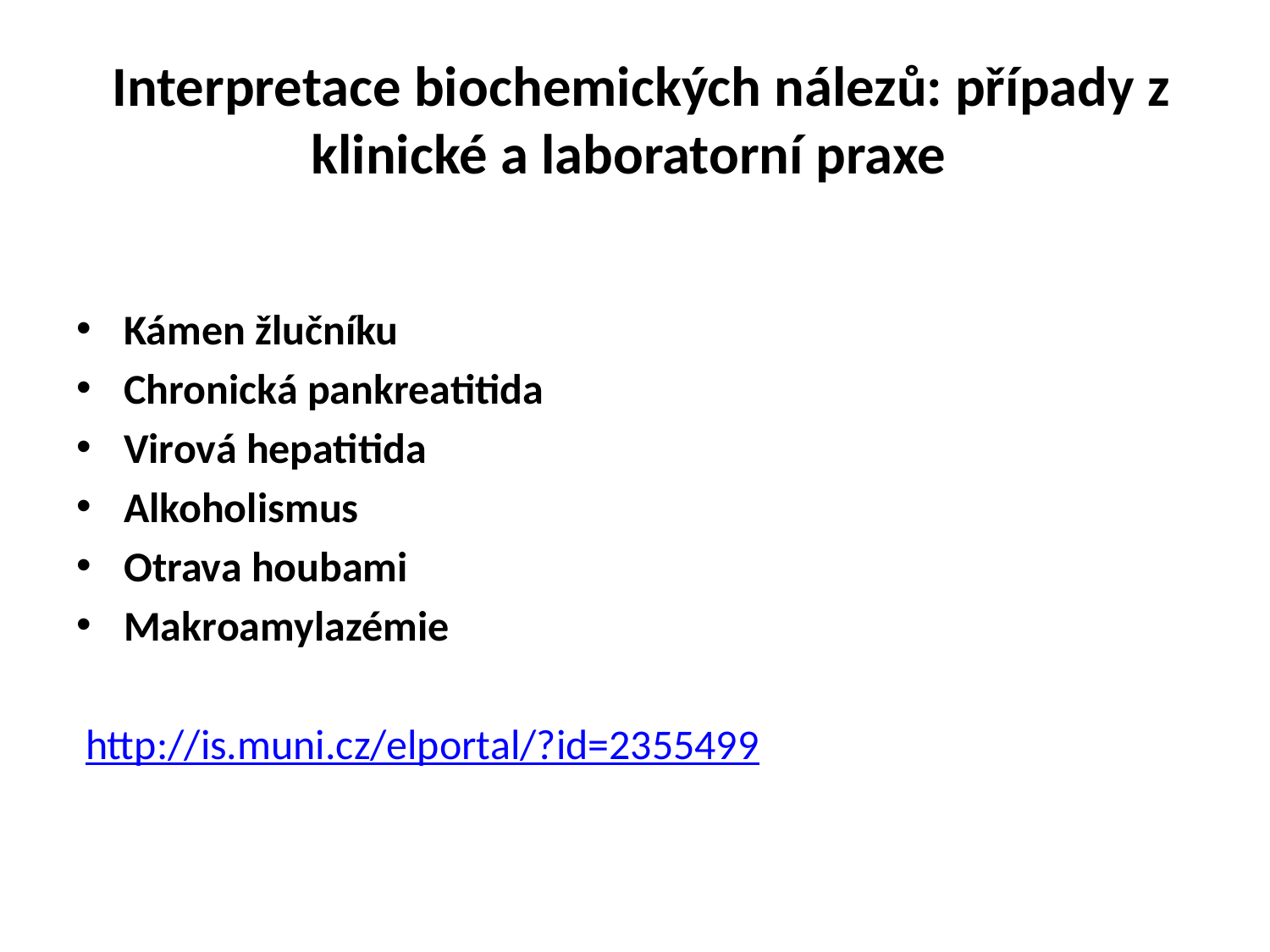

# Interpretace biochemických nálezů: případy z klinické a laboratorní praxe
Kámen žlučníku
Chronická pankreatitida
Virová hepatitida
Alkoholismus
Otrava houbami
Makroamylazémie

 http://is.muni.cz/elportal/?id=2355499